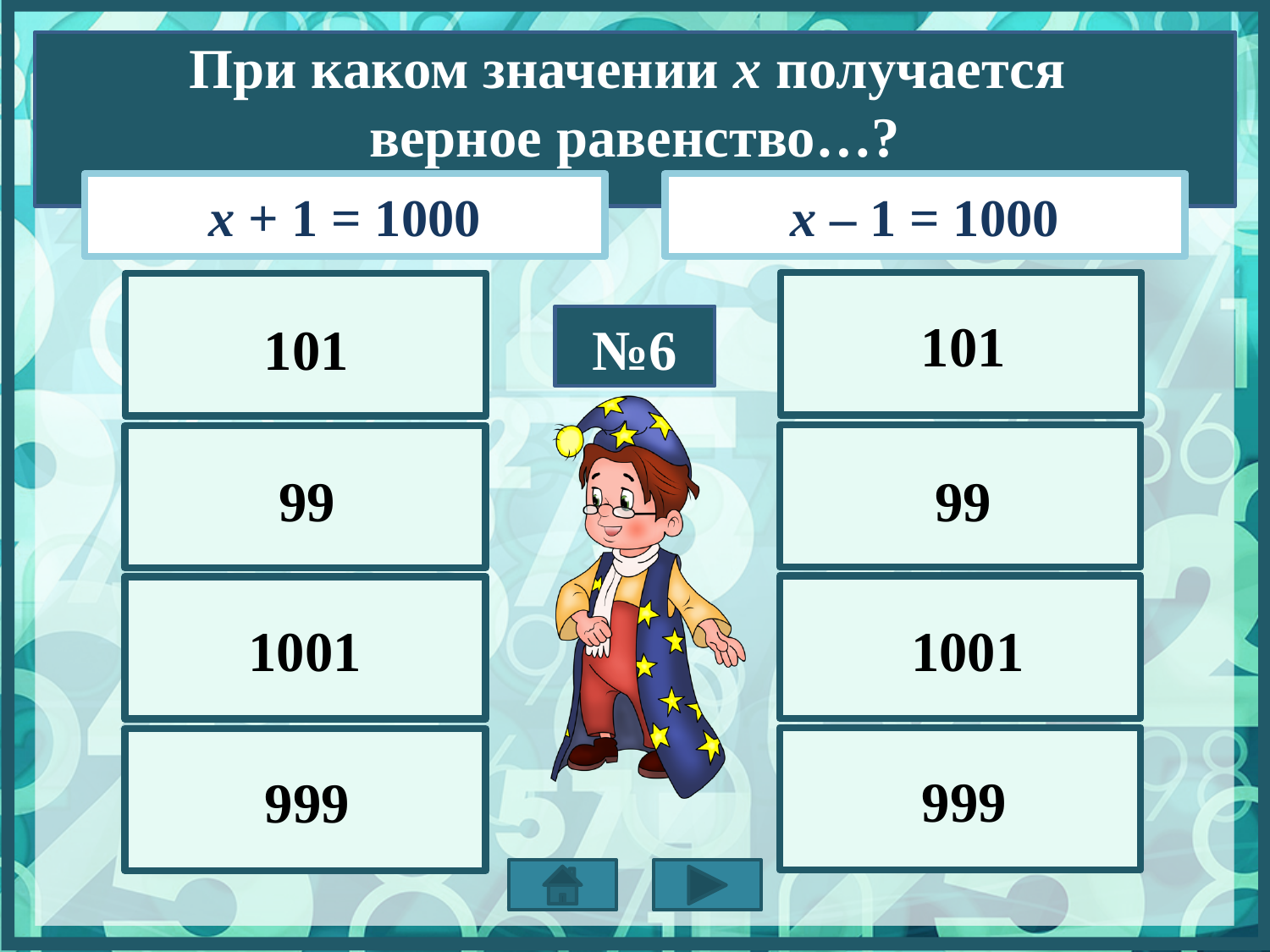

При каком значении х получается
верное равенство…?
х + 1 = 1000
х – 1 = 1000
101
101
№6
99
99
1001
1001
999
999